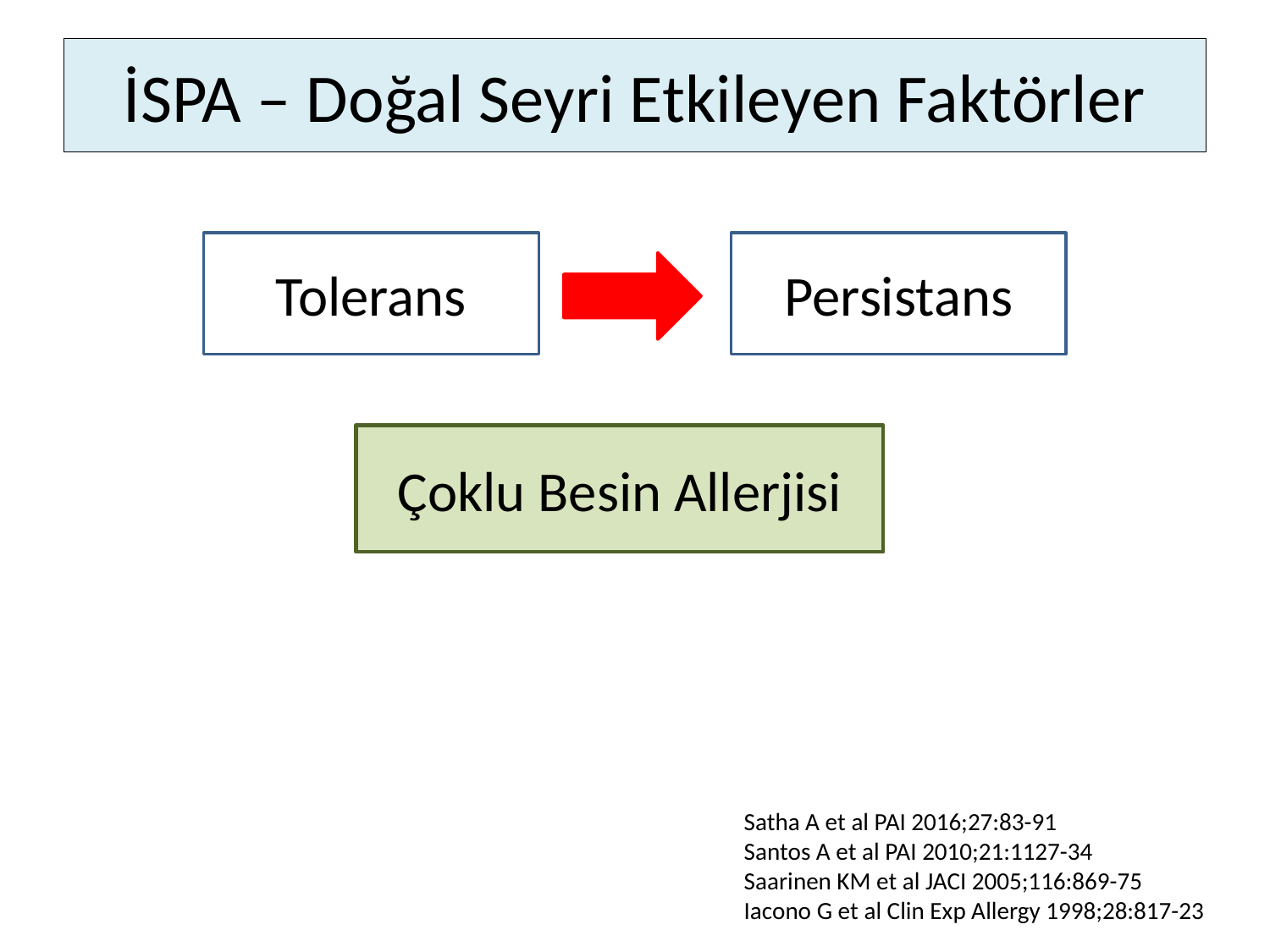

# İSPA – Doğal Seyri Etkileyen Faktörler
Tolerans
Persistans

Çoklu Besin Allerjisi
Satha A et al PAI 2016;27:83-91
Santos A et al PAI 2010;21:1127-34
Saarinen KM et al JACI 2005;116:869-75
Iacono G et al Clin Exp Allergy 1998;28:817-23